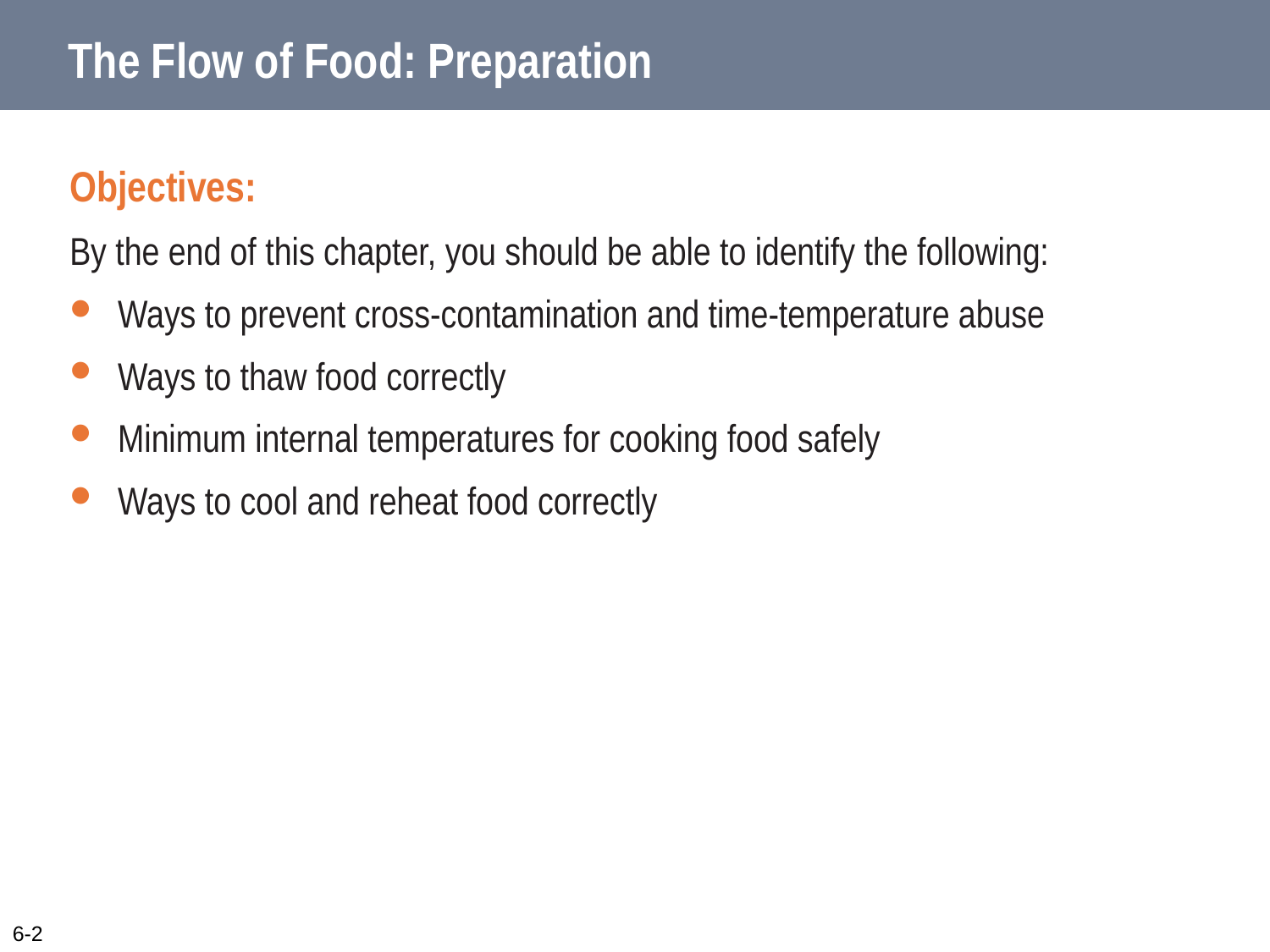

# The Flow of Food: Preparation
Objectives:
By the end of this chapter, you should be able to identify the following:
Ways to prevent cross-contamination and time-temperature abuse
Ways to thaw food correctly
Minimum internal temperatures for cooking food safely
Ways to cool and reheat food correctly
6-2